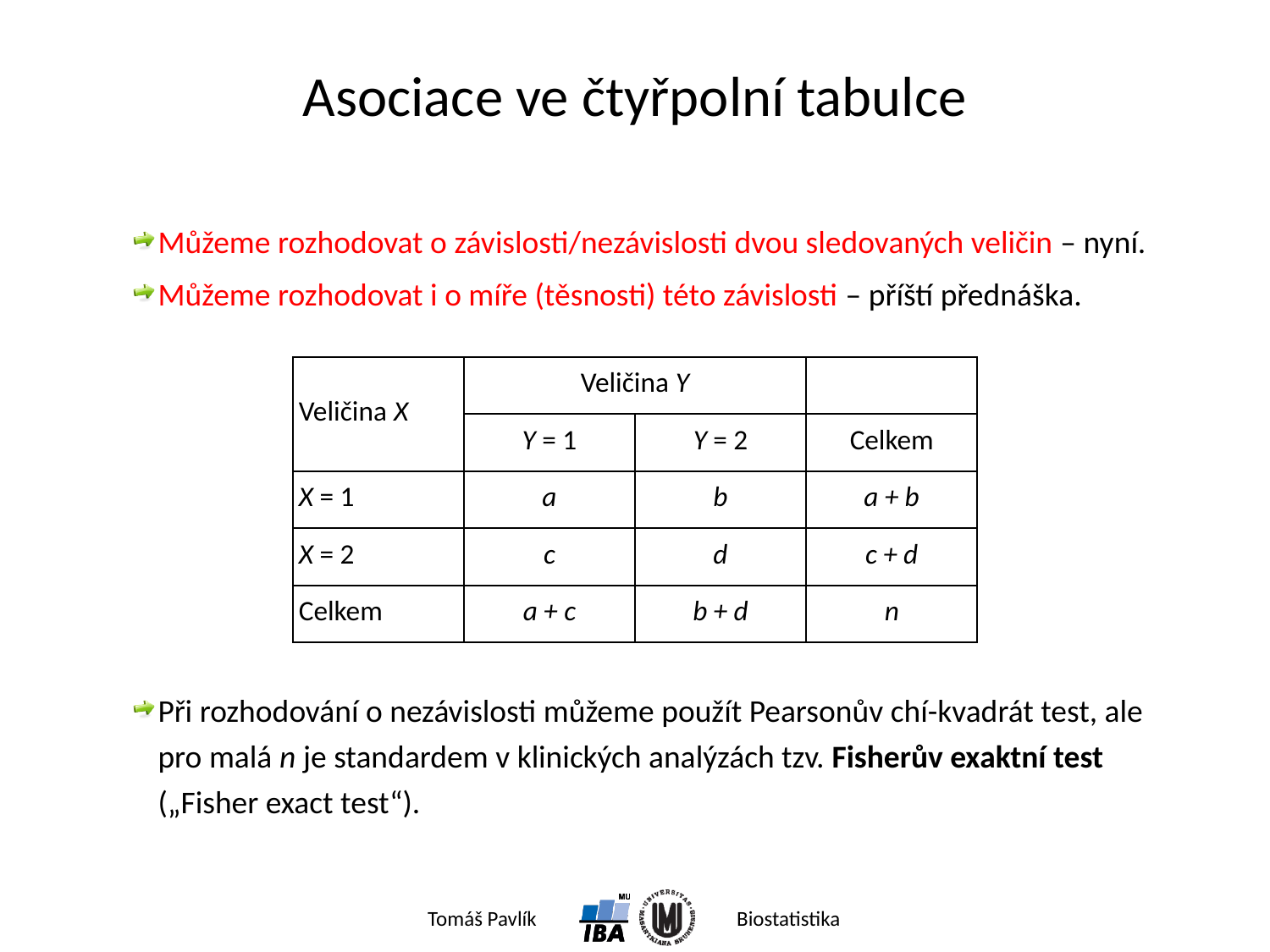

# Asociace ve čtyřpolní tabulce
Můžeme rozhodovat o závislosti/nezávislosti dvou sledovaných veličin – nyní.
Můžeme rozhodovat i o míře (těsnosti) této závislosti – příští přednáška.

Při rozhodování o nezávislosti můžeme použít Pearsonův chí-kvadrát test, ale pro malá n je standardem v klinických analýzách tzv. Fisherův exaktní test („Fisher exact test“).
| Veličina X | Veličina Y |  |  |
| --- | --- | --- | --- |
|  | Y = 1 | Y = 2 | Celkem |
| X = 1 | a | b | a + b |
| X = 2 | c | d | c + d |
| Celkem | a + c | b + d | n |